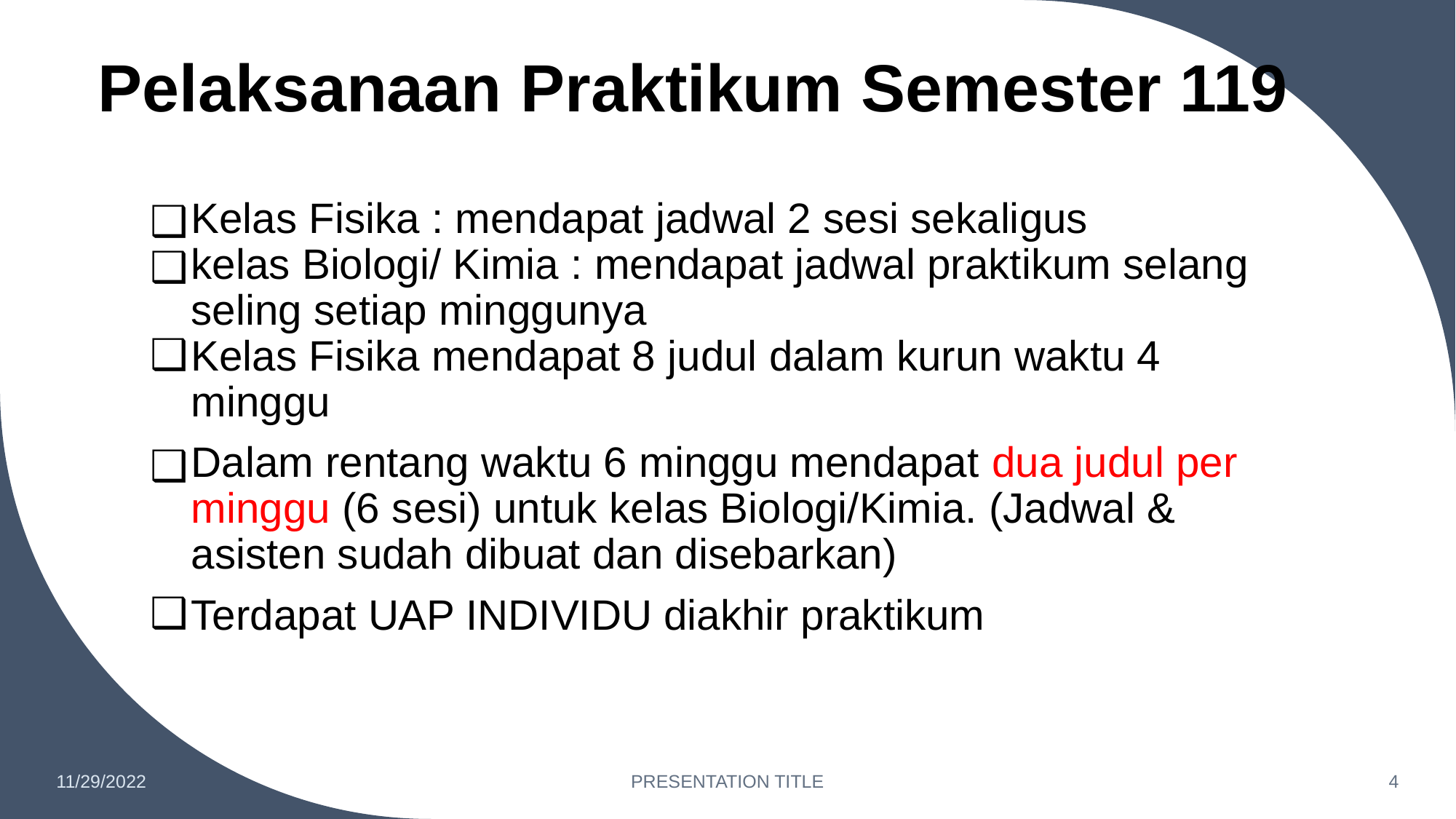

# Pelaksanaan Praktikum Semester 119

Kelas Fisika : mendapat jadwal 2 sesi sekaligus
kelas Biologi/ Kimia : mendapat jadwal praktikum selang seling setiap minggunya
Kelas Fisika mendapat 8 judul dalam kurun waktu 4 minggu
Dalam rentang waktu 6 minggu mendapat dua judul per minggu (6 sesi) untuk kelas Biologi/Kimia. (Jadwal & asisten sudah dibuat dan disebarkan)
Terdapat UAP INDIVIDU diakhir praktikum
11/29/2022
PRESENTATION TITLE
4